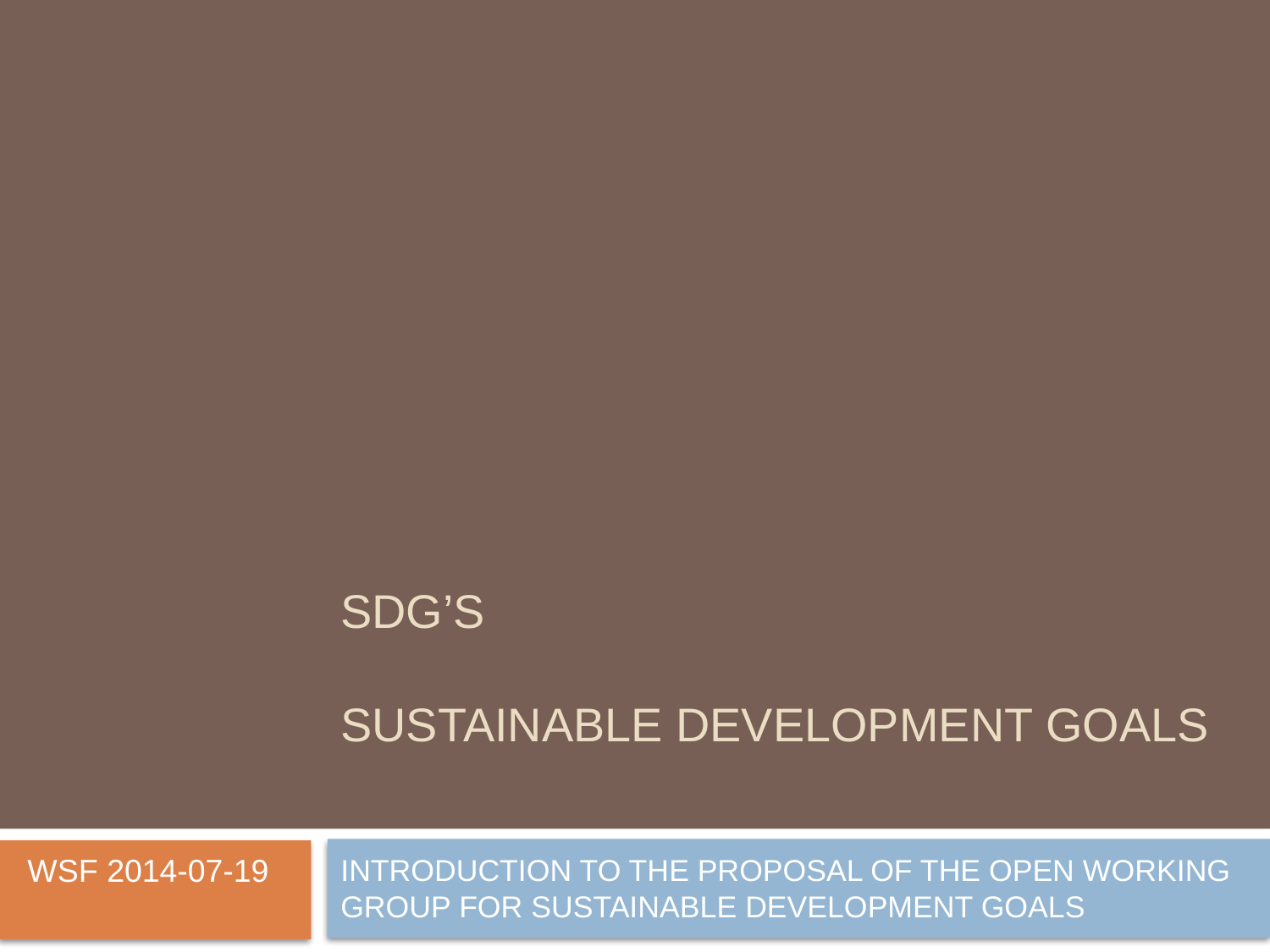

# SDG’s SUSTAINABLE DEVELOPMENT GOALS
INTRODUCTION TO THE PROPOSAL OF THE OPEN WORKING GROUP FOR SUSTAINABLE DEVELOPMENT GOALS
WSF 2014-07-19